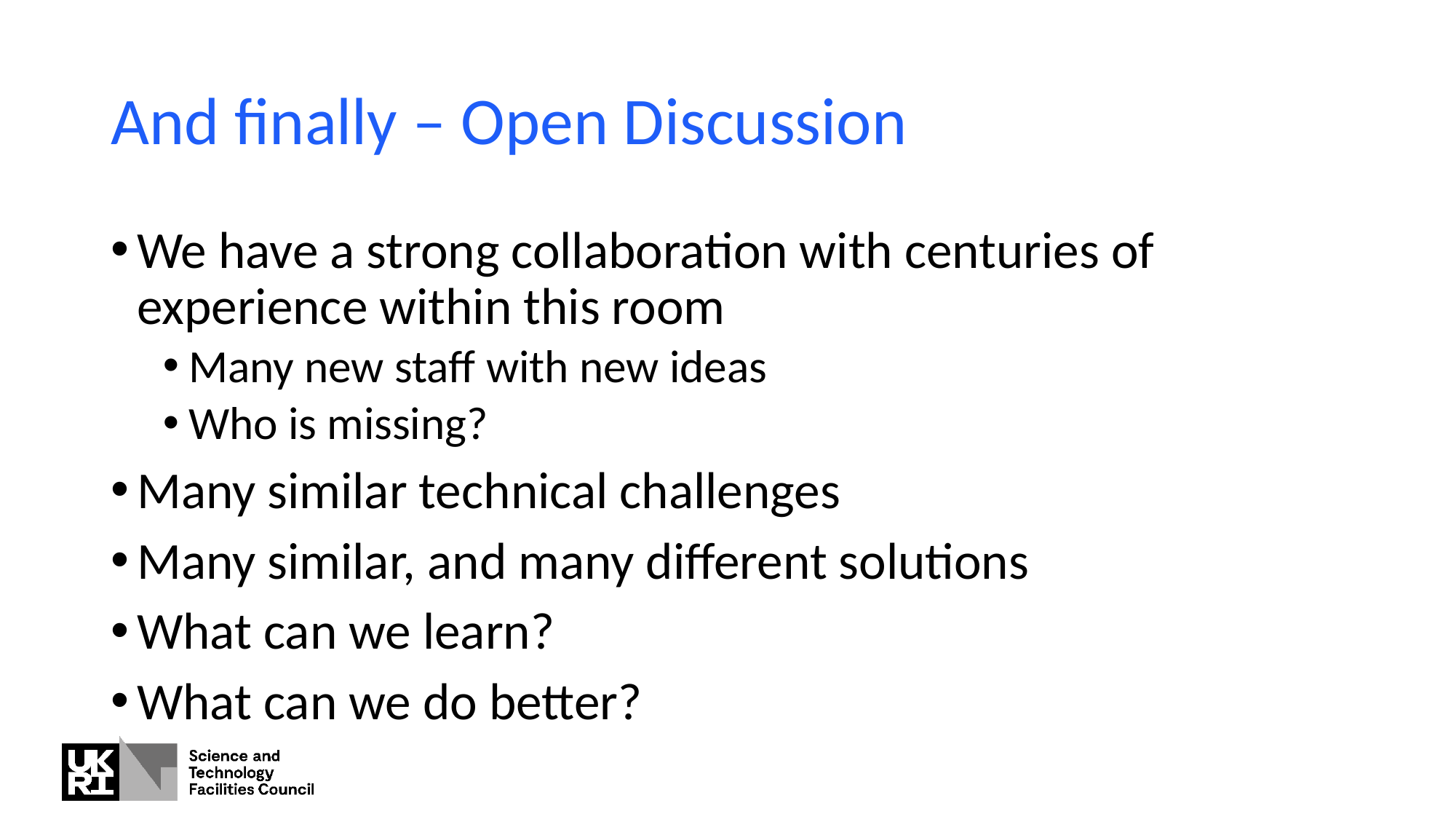

# And finally – Open Discussion
We have a strong collaboration with centuries of experience within this room
Many new staff with new ideas
Who is missing?
Many similar technical challenges
Many similar, and many different solutions
What can we learn?
What can we do better?